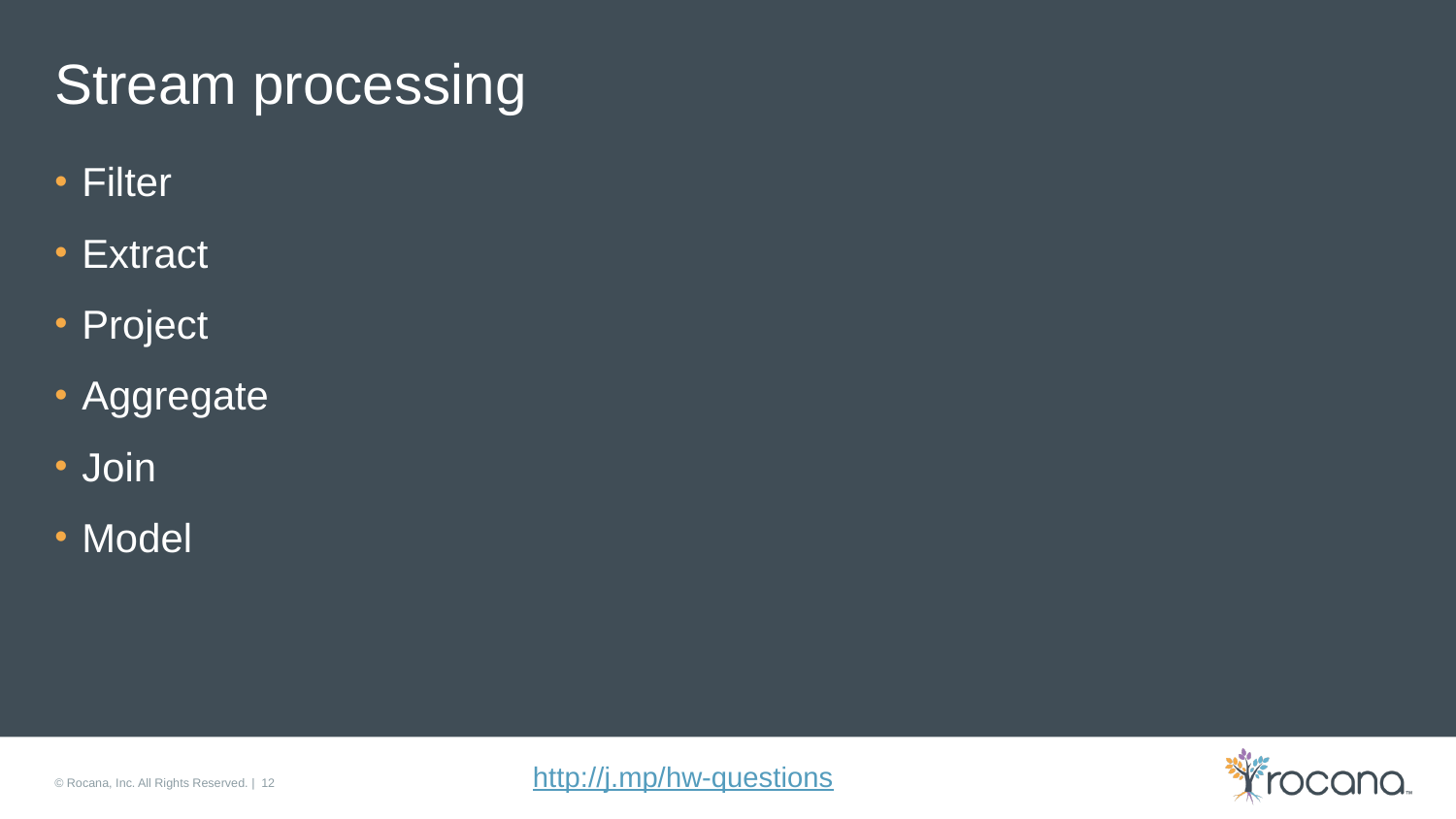

# Stream processing
Filter
Extract
Project
Aggregate
Join
Model